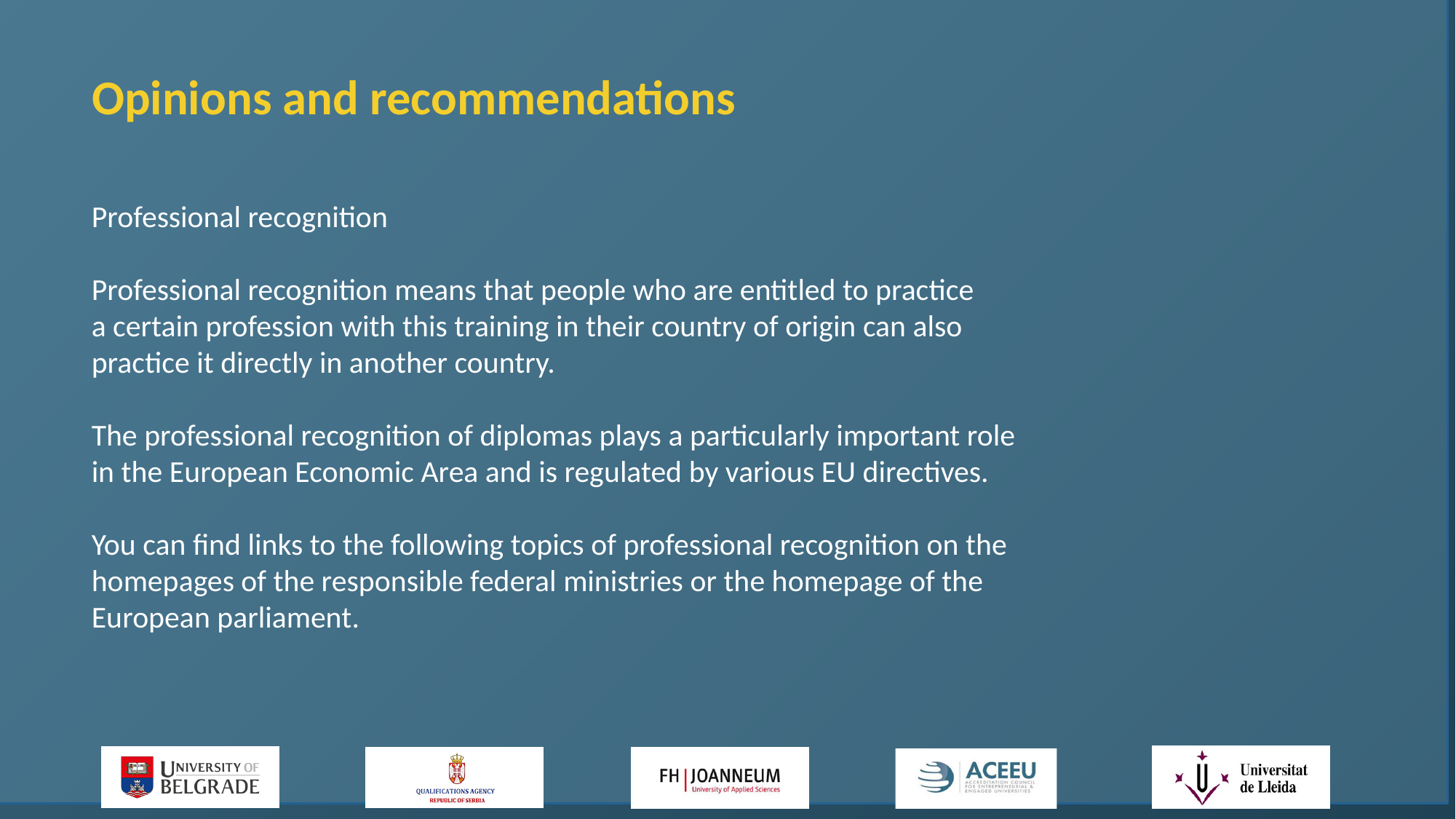

Opinions and recommendations
Professional recognition

Professional recognition means that people who are entitled to practice
a certain profession with this training in their country of origin can also
practice it directly in another country.

The professional recognition of diplomas plays a particularly important role
in the European Economic Area and is regulated by various EU directives.

You can find links to the following topics of professional recognition on the
homepages of the responsible federal ministries or the homepage of the
European parliament.